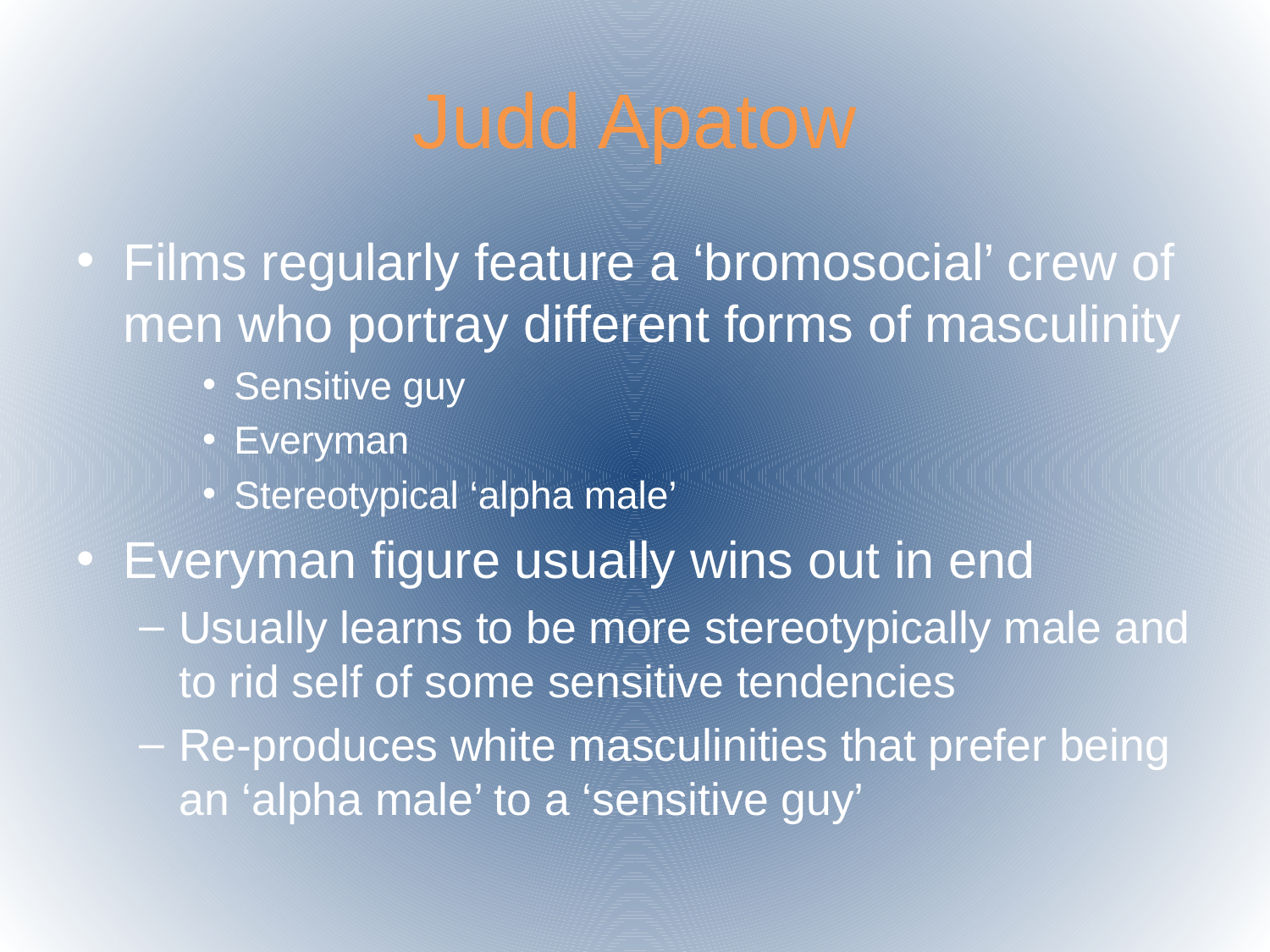

# Judd Apatow
Films regularly feature a ‘bromosocial’ crew of men who portray different forms of masculinity
Sensitive guy
Everyman
Stereotypical ‘alpha male’
Everyman figure usually wins out in end
Usually learns to be more stereotypically male and to rid self of some sensitive tendencies
Re-produces white masculinities that prefer being an ‘alpha male’ to a ‘sensitive guy’